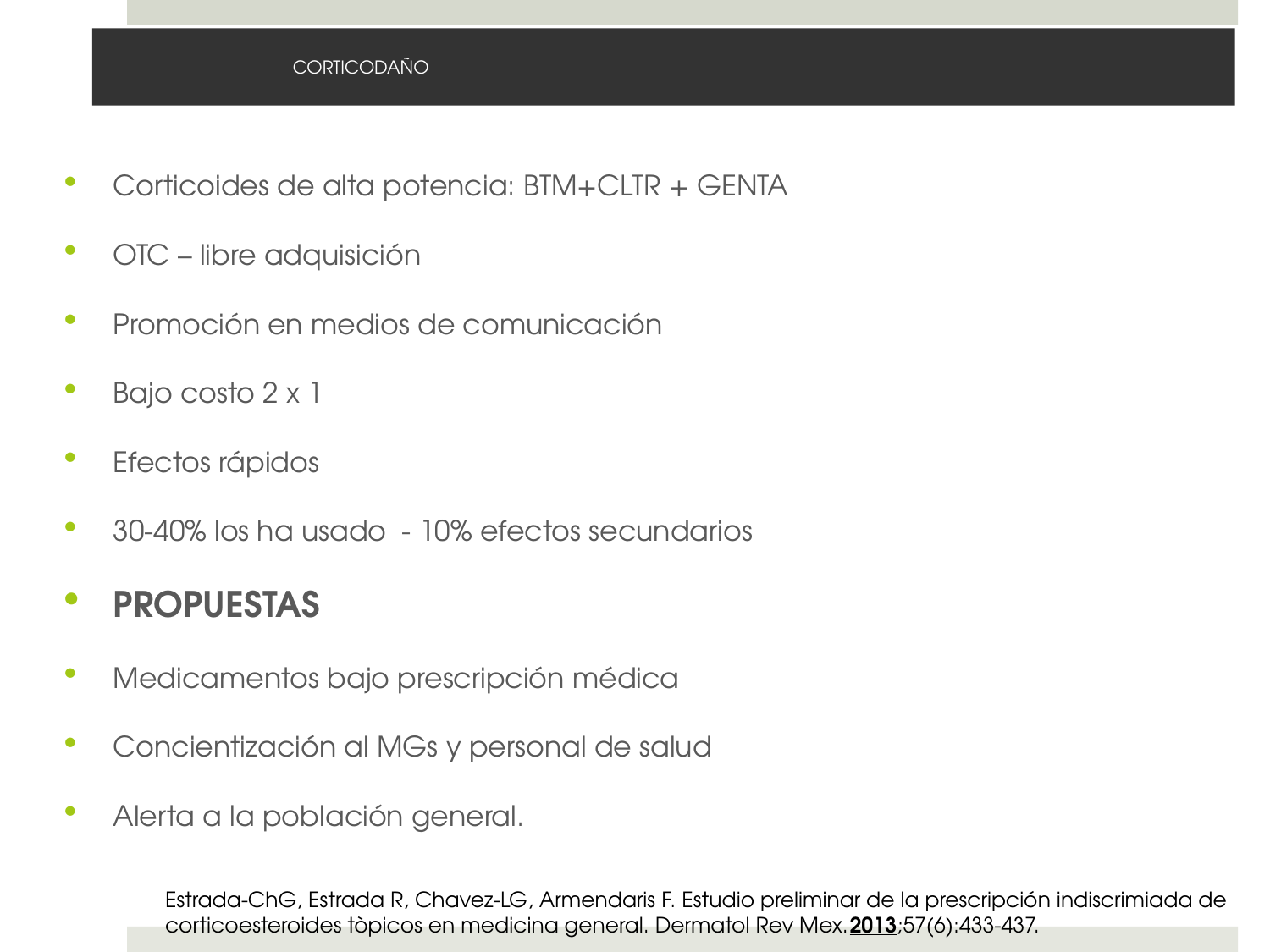

# CORTICODAÑO

Corticoides de alta potencia: BTM+CLTR + GENTA
OTC – libre adquisición
Promoción en medios de comunicación
Bajo costo 2 x 1
Efectos rápidos
30-40% los ha usado  - 10% efectos secundarios
PROPUESTAS
Medicamentos bajo prescripción médica
Concientización al MGs y personal de salud
Alerta a la población general.

Estrada-ChG, Estrada R, Chavez-LG, Armendaris F. Estudio preliminar de la prescripción indiscrimiada de corticoesteroides tòpicos en medicina general. Dermatol Rev Mex.2013;57(6):433-437.